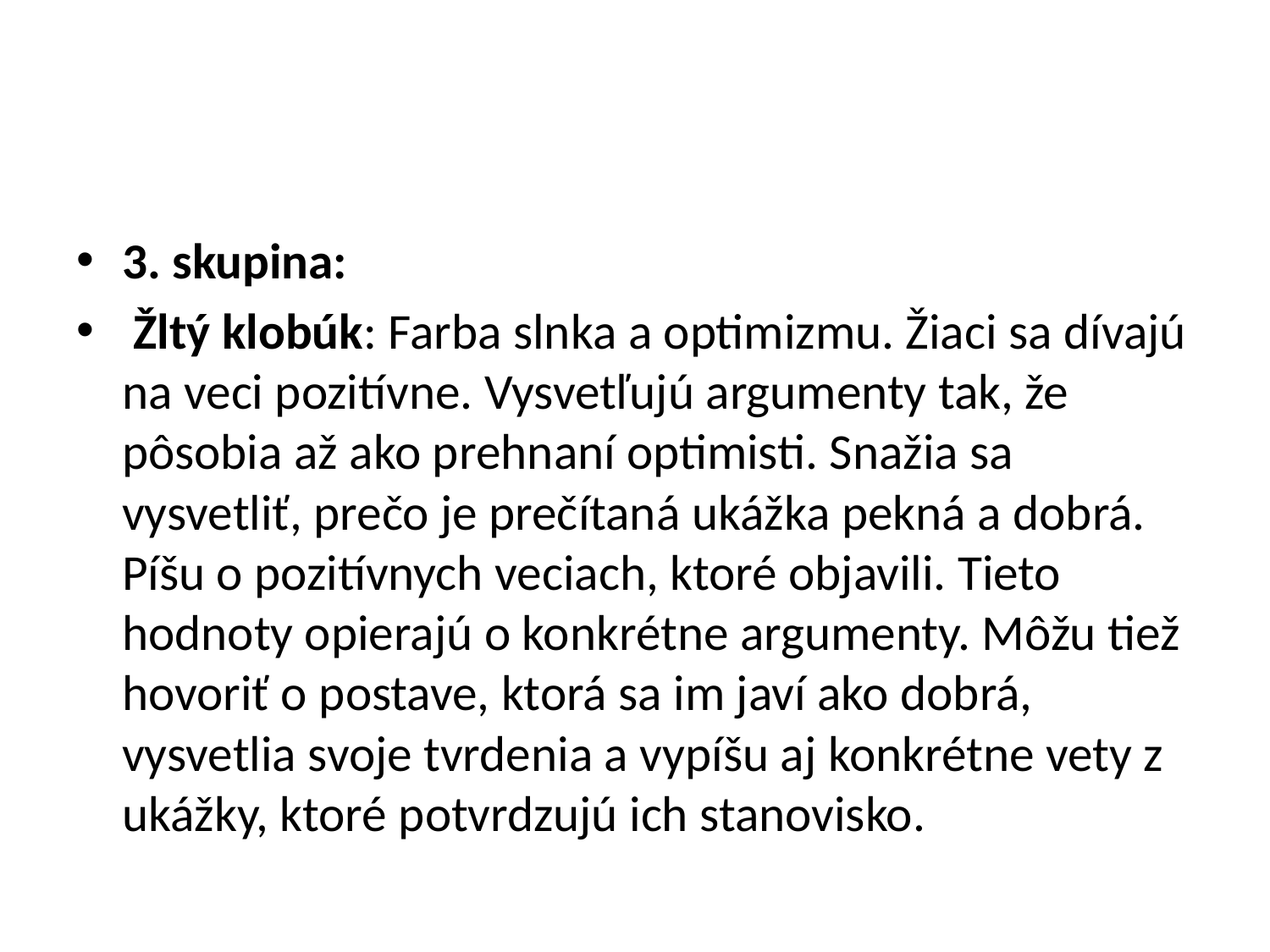

#
3. skupina:
 Žltý klobúk: Farba slnka a optimizmu. Žiaci sa dívajú na veci pozitívne. Vysvetľujú argumenty tak, že pôsobia až ako prehnaní optimisti. Snažia sa vysvetliť, prečo je prečítaná ukážka pekná a dobrá. Píšu o pozitívnych veciach, ktoré objavili. Tieto hodnoty opierajú o konkrétne argumenty. Môžu tiež hovoriť o postave, ktorá sa im javí ako dobrá, vysvetlia svoje tvrdenia a vypíšu aj konkrétne vety z ukážky, ktoré potvrdzujú ich stanovisko.